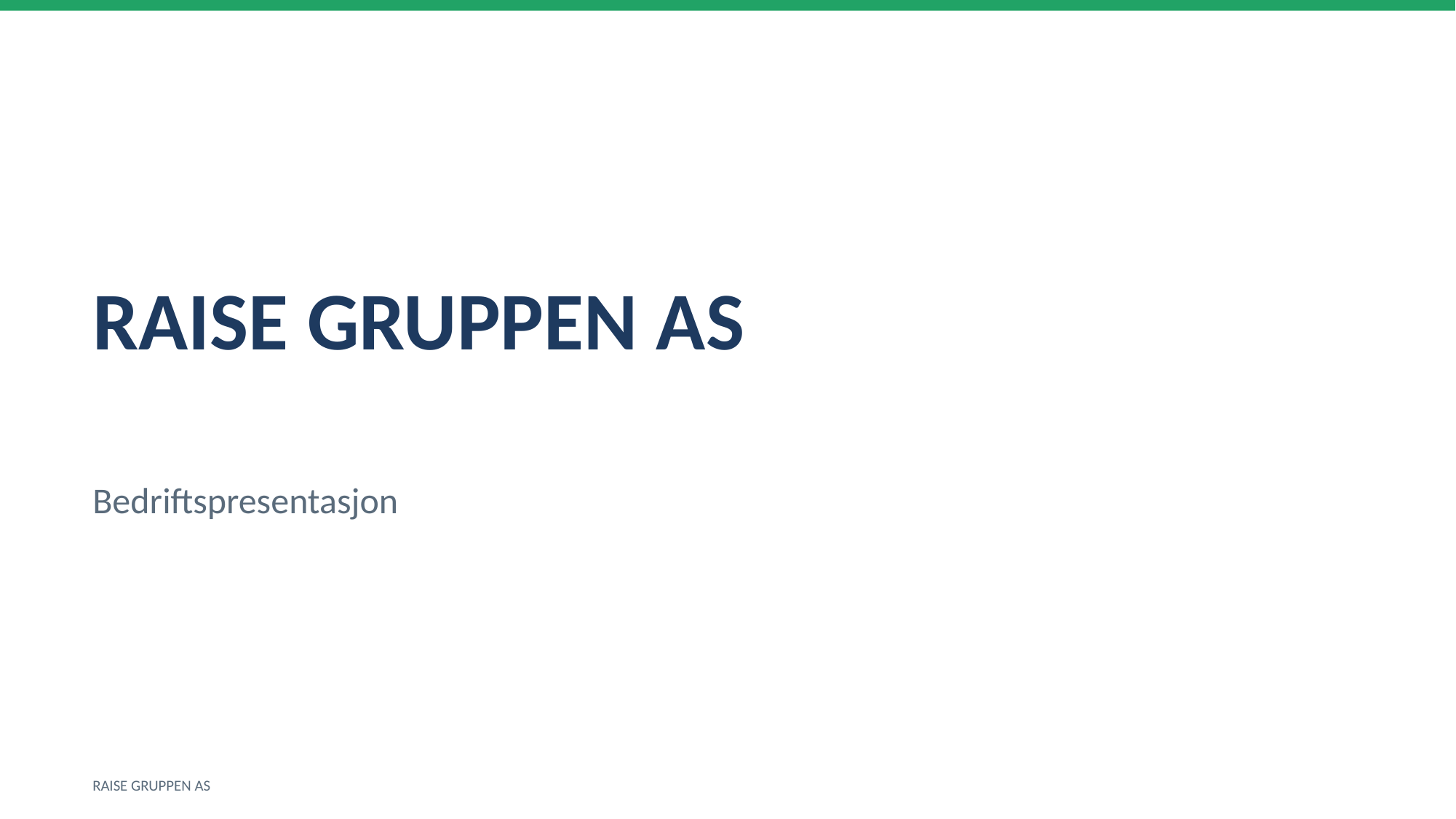

RAISE GRUPPEN AS
Bedriftspresentasjon
RAISE GRUPPEN AS